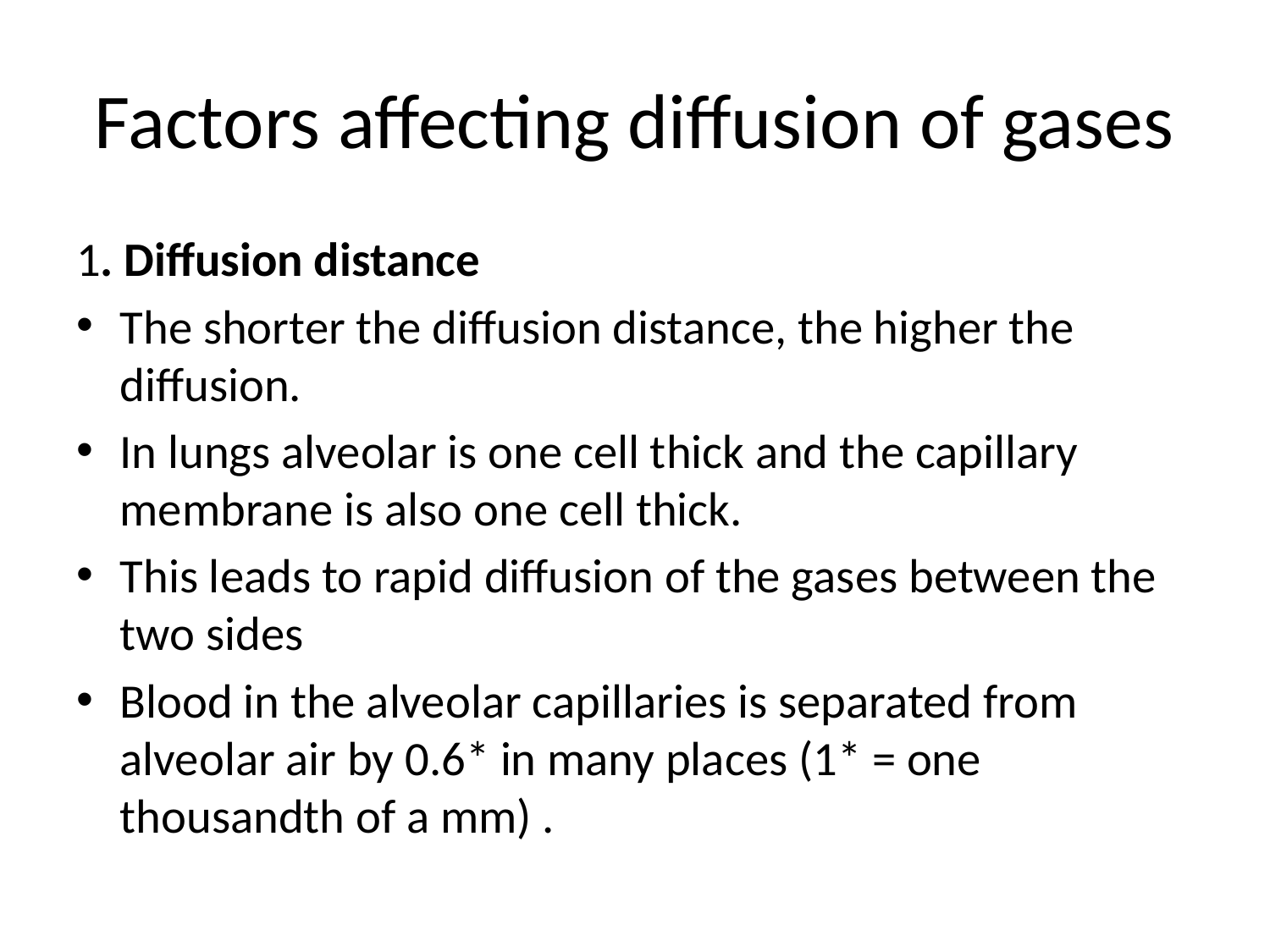

# Factors affecting diffusion of gases
1. Diffusion distance
The shorter the diffusion distance, the higher the diffusion.
In lungs alveolar is one cell thick and the capillary membrane is also one cell thick.
This leads to rapid diffusion of the gases between the two sides
Blood in the alveolar capillaries is separated from alveolar air by 0.6* in many places (1* = one thousandth of a mm) .